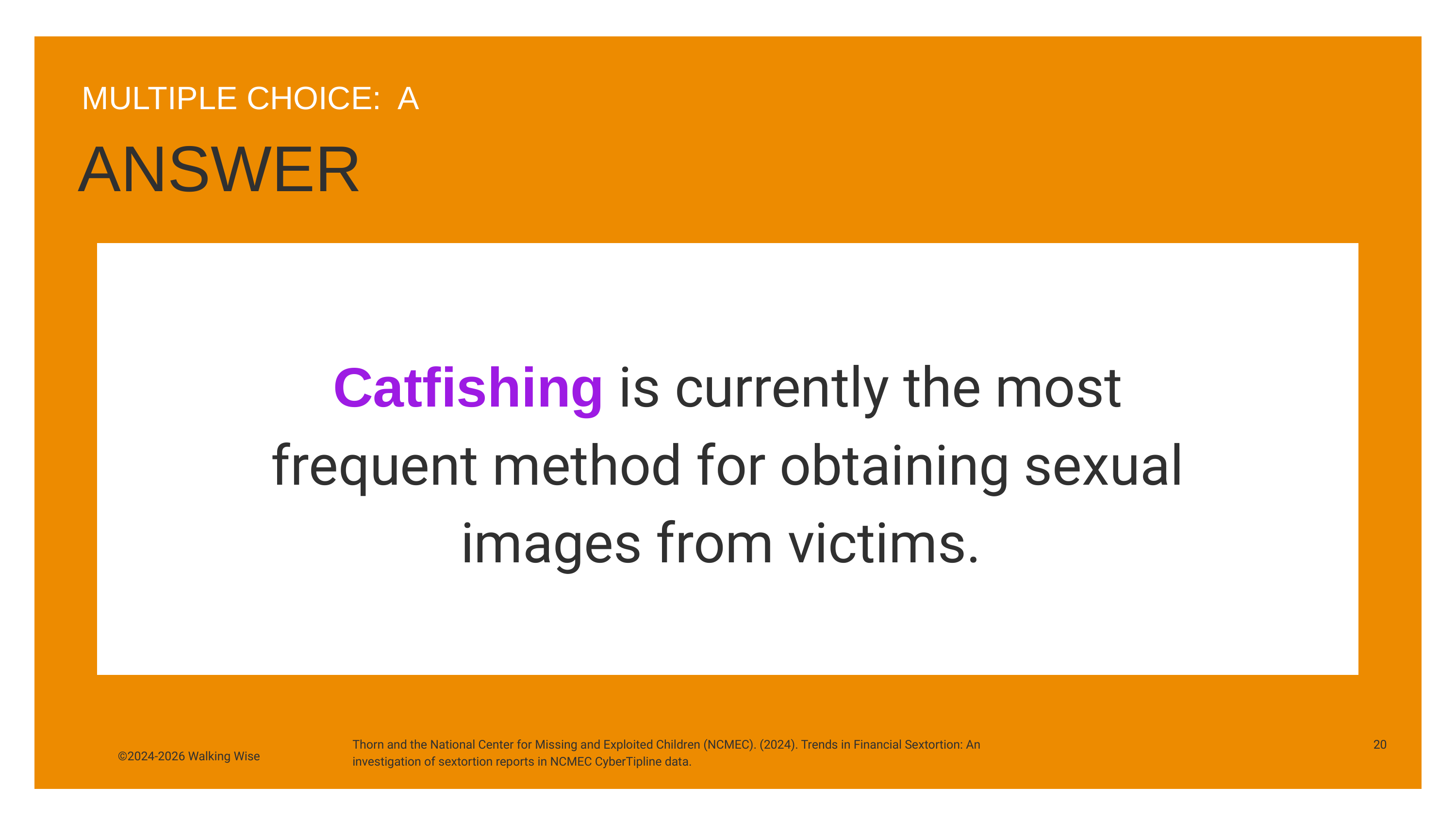

MULTIPLE CHOICE:  A
ANSWER

Catfishing is currently the most frequent method for obtaining sexual images from victims.
Thorn and the National Center for Missing and Exploited Children (NCMEC). (2024). Trends in Financial Sextortion: An investigation of sextortion reports in NCMEC CyberTipline data.
20
©2024-2026 Walking Wise